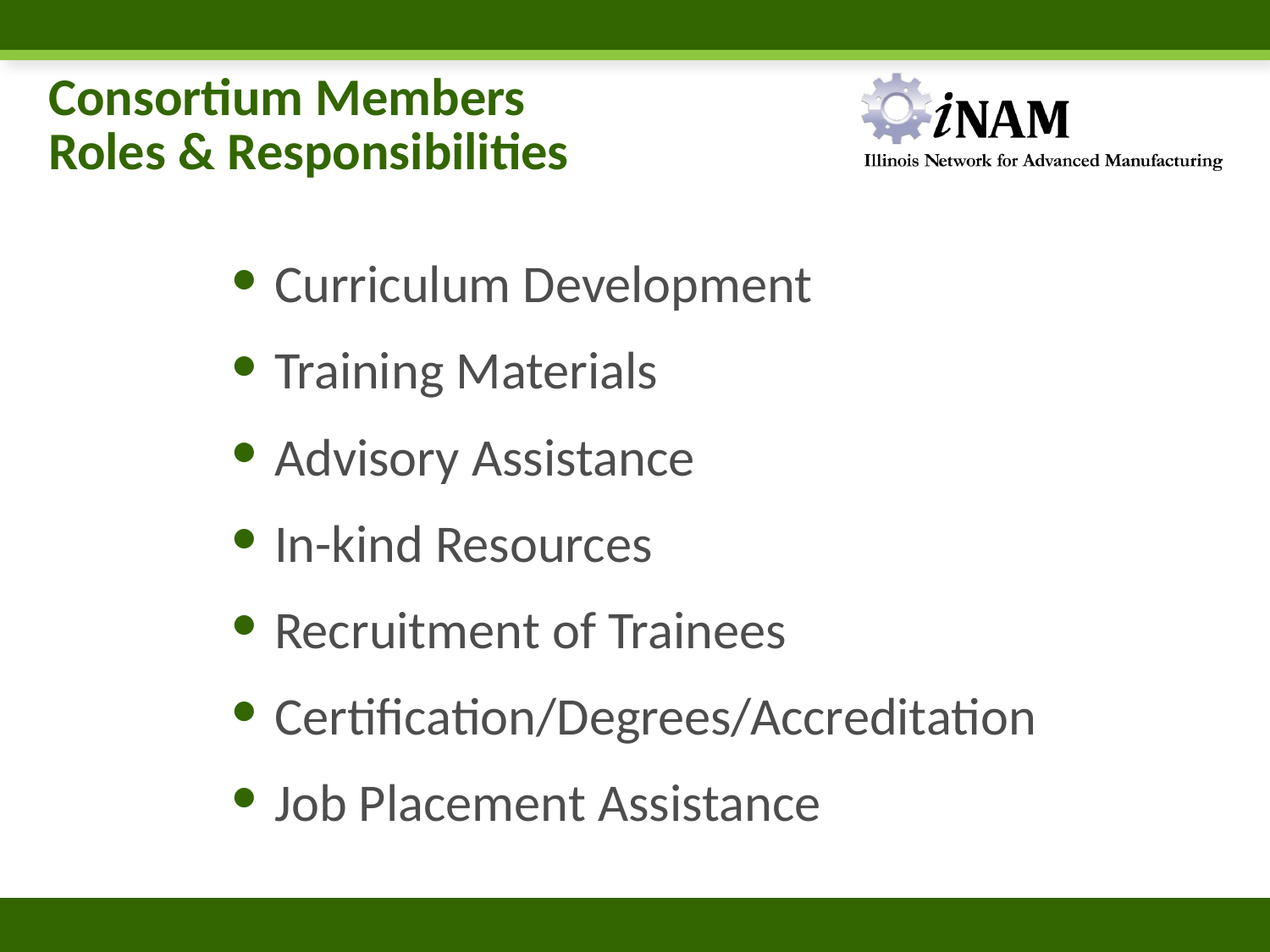

# Consortium Members Roles & Responsibilities
Curriculum Development
Training Materials
Advisory Assistance
In-kind Resources
Recruitment of Trainees
Certification/Degrees/Accreditation
Job Placement Assistance